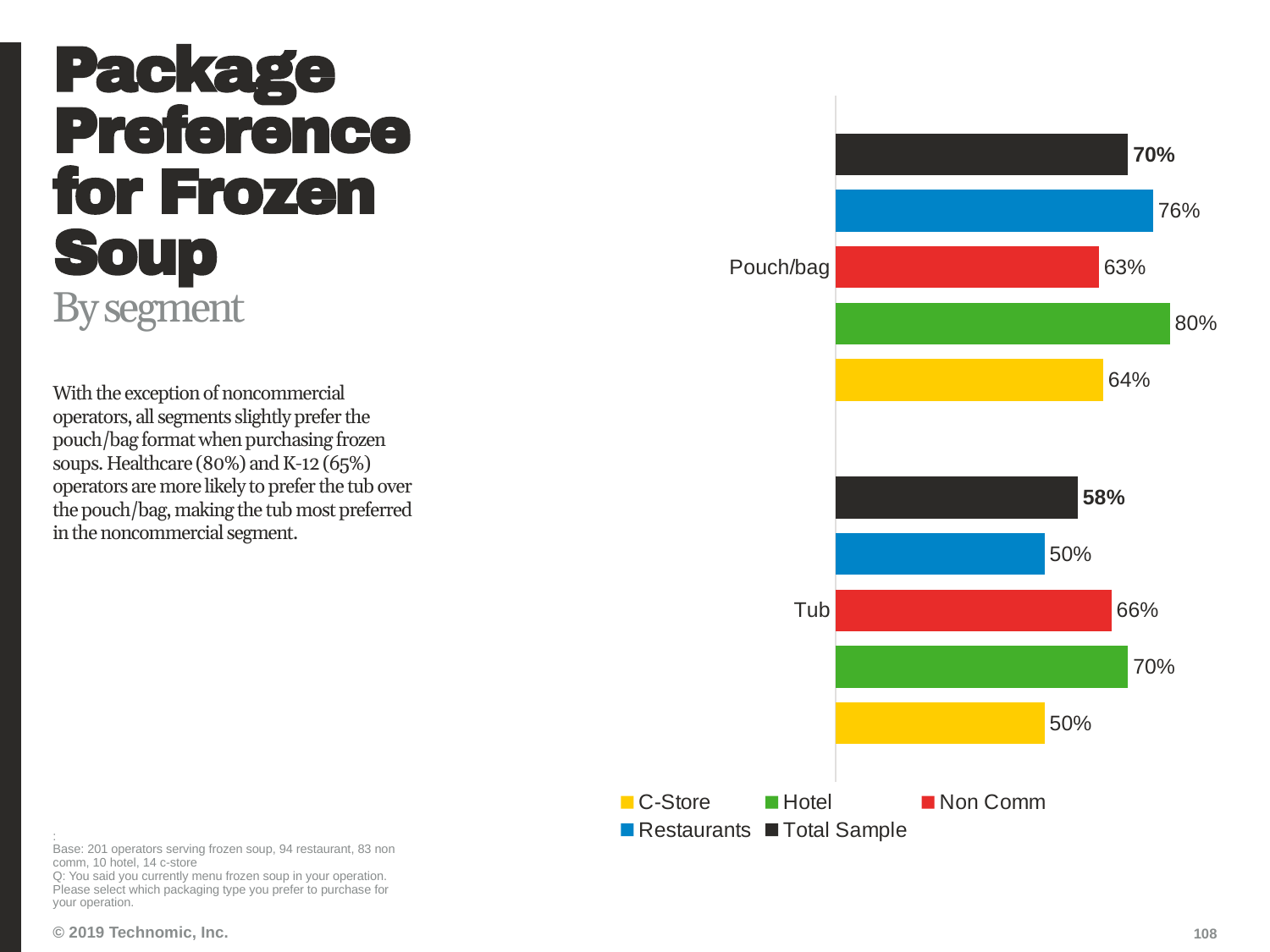

# Package Preference for Frozen Soup

### Chart

| Category | Total Sample | Restaurants | Non Comm | Hotel | C-Store |
|---|---|---|---|---|---|
| Pouch/bag | 0.7 | 0.76 | 0.63 | 0.8 | 0.64 |
| Tub | 0.58 | 0.5 | 0.66 | 0.7 | 0.5 |
By segment
With the exception of noncommercial operators, all segments slightly prefer the pouch/bag format when purchasing frozen soups. Healthcare (80%) and K-12 (65%) operators are more likely to prefer the tub over the pouch/bag, making the tub most preferred in the noncommercial segment.

:
Base: 201 operators serving frozen soup, 94 restaurant, 83 non comm, 10 hotel, 14 c-store
Q: You said you currently menu frozen soup in your operation. Please select which packaging type you prefer to purchase for your operation.
108